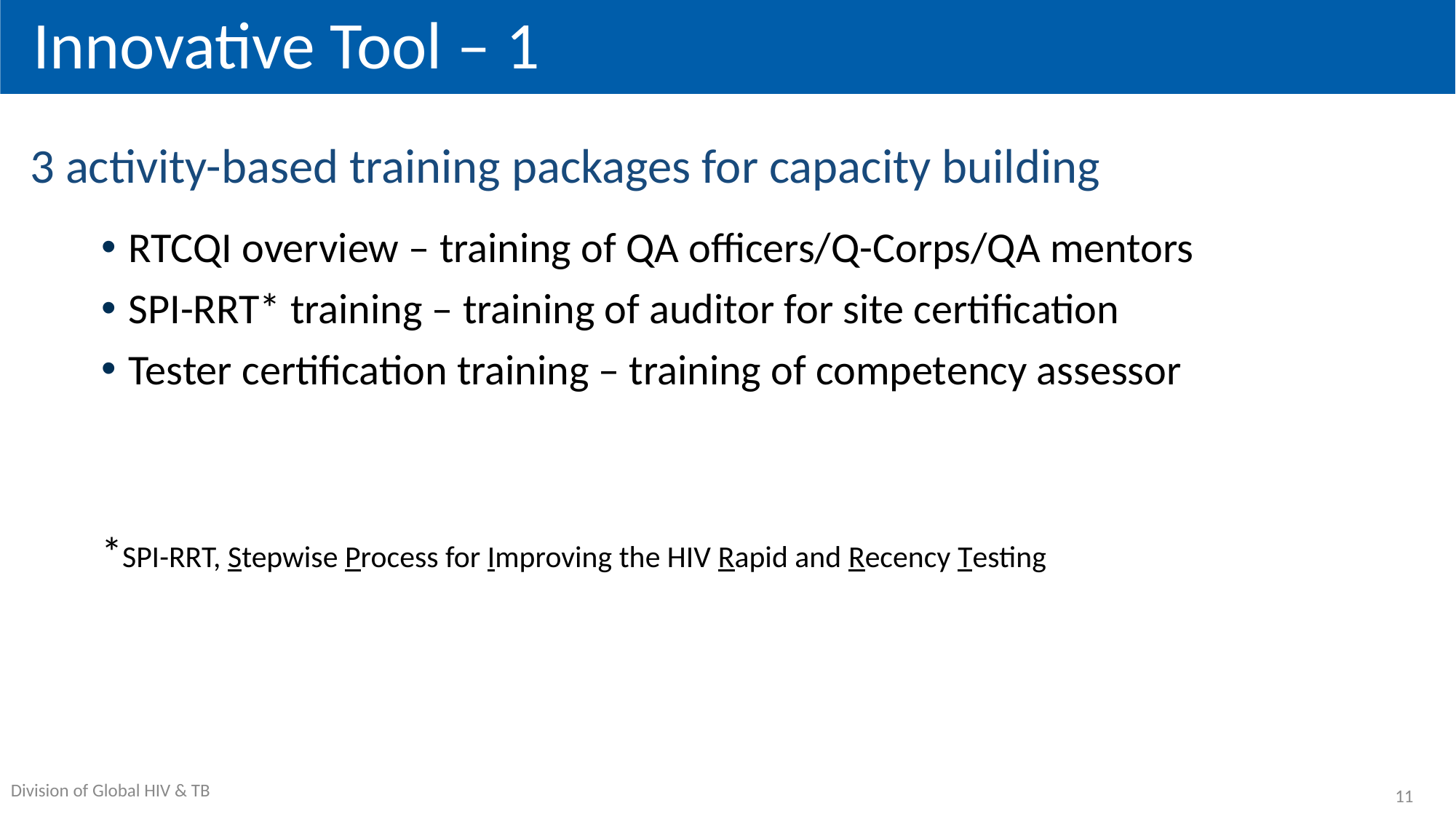

# Innovative Tool – 1
3 activity-based training packages for capacity building
RTCQI overview – training of QA officers/Q-Corps/QA mentors
SPI-RRT* training – training of auditor for site certification
Tester certification training – training of competency assessor

*SPI-RRT, Stepwise Process for Improving the HIV Rapid and Recency Testing

11